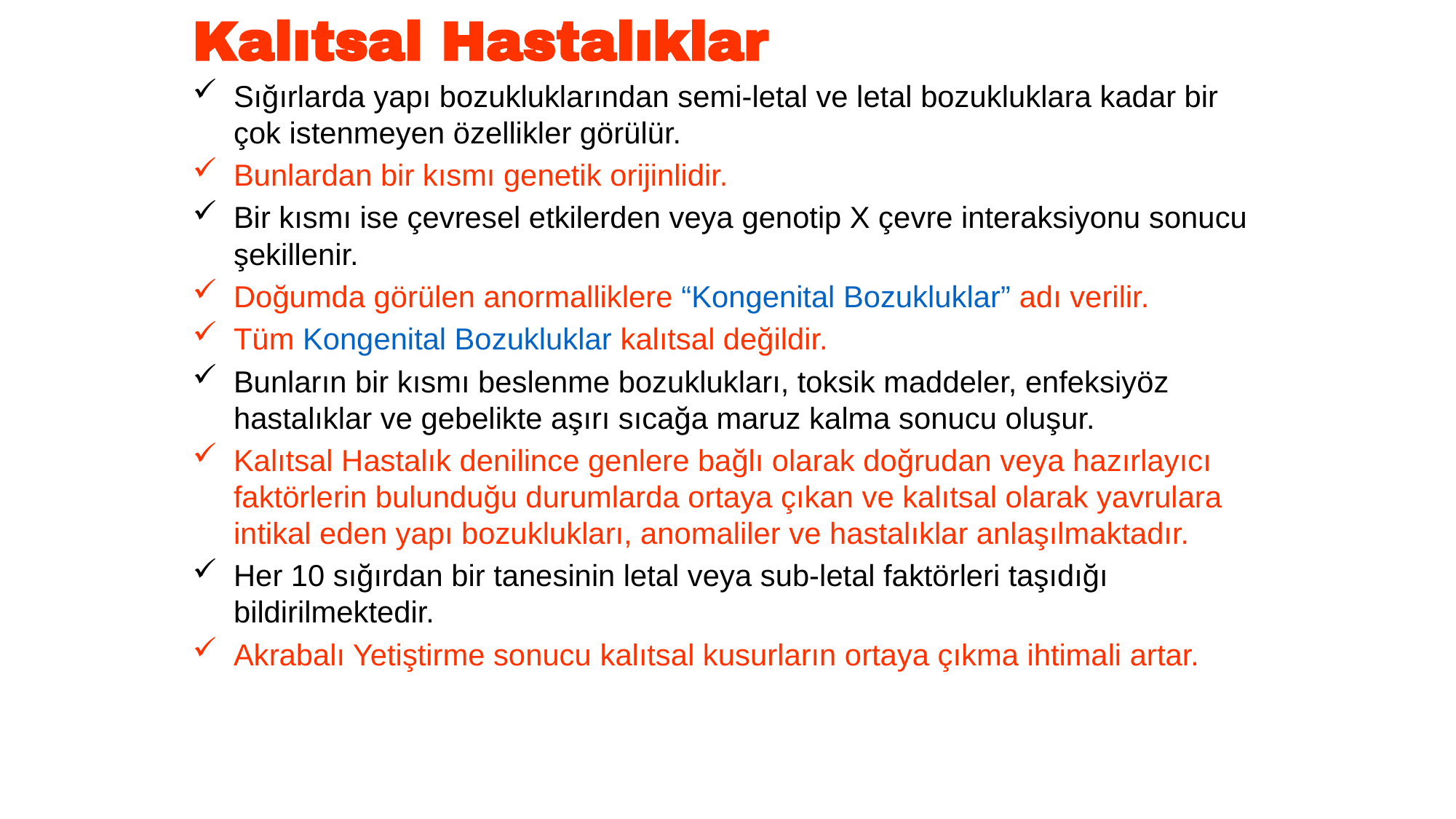

Kalıtsal Hastalıklar
Sığırlarda yapı bozukluklarından semi-letal ve letal bozukluklara kadar bir çok istenmeyen özellikler görülür.
Bunlardan bir kısmı genetik orijinlidir.
Bir kısmı ise çevresel etkilerden veya genotip X çevre interaksiyonu sonucu şekillenir.
Doğumda görülen anormalliklere “Kongenital Bozukluklar” adı verilir.
Tüm Kongenital Bozukluklar kalıtsal değildir.
Bunların bir kısmı beslenme bozuklukları, toksik maddeler, enfeksiyöz hastalıklar ve gebelikte aşırı sıcağa maruz kalma sonucu oluşur.
Kalıtsal Hastalık denilince genlere bağlı olarak doğrudan veya hazırlayıcı faktörlerin bulunduğu durumlarda ortaya çıkan ve kalıtsal olarak yavrulara intikal eden yapı bozuklukları, anomaliler ve hastalıklar anlaşılmaktadır.
Her 10 sığırdan bir tanesinin letal veya sub-letal faktörleri taşıdığı bildirilmektedir.
Akrabalı Yetiştirme sonucu kalıtsal kusurların ortaya çıkma ihtimali artar.

#